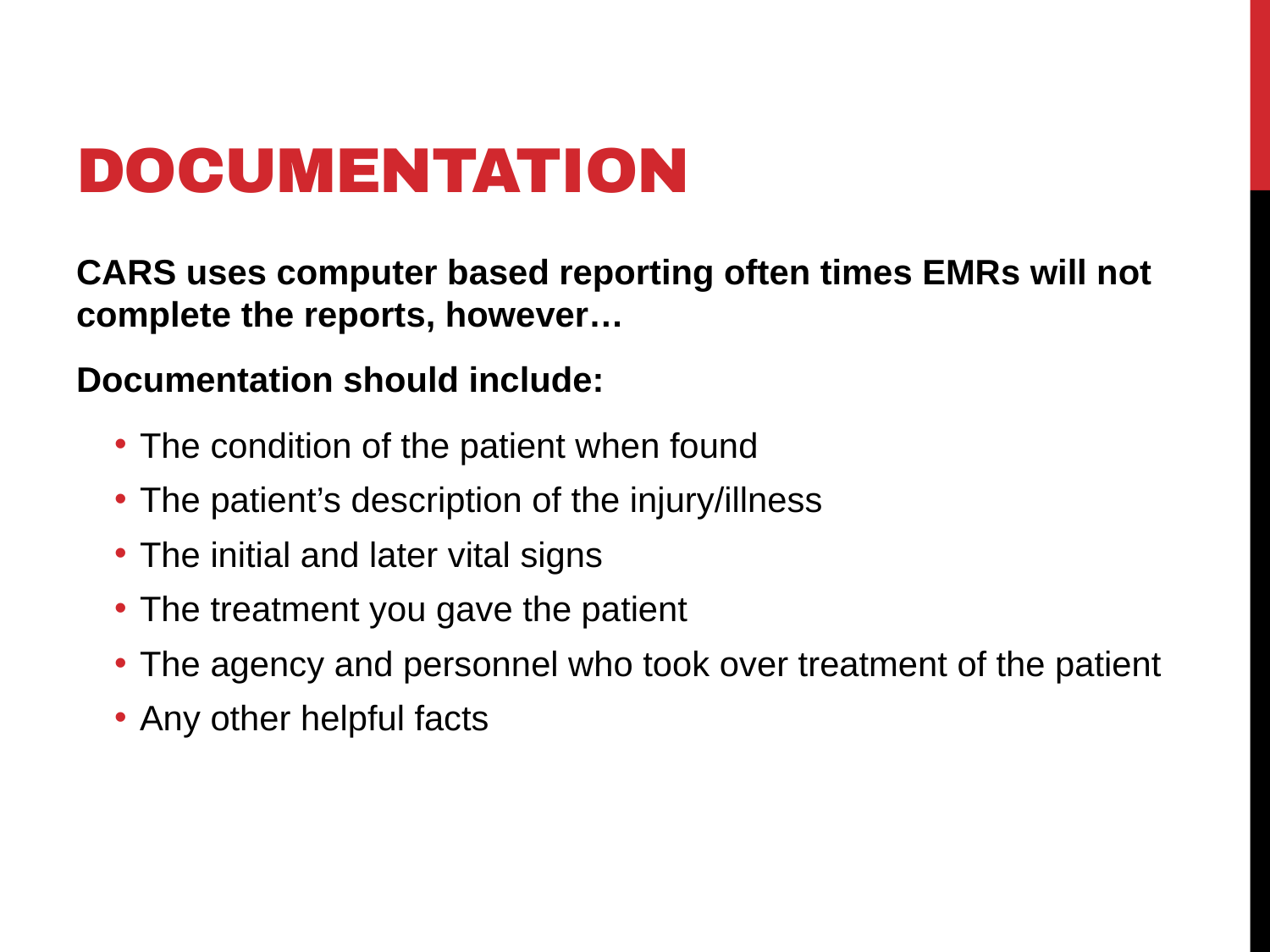

# Documentation
CARS uses computer based reporting often times EMRs will not complete the reports, however…
Documentation should include:
The condition of the patient when found
The patient’s description of the injury/illness
The initial and later vital signs
The treatment you gave the patient
The agency and personnel who took over treatment of the patient
Any other helpful facts